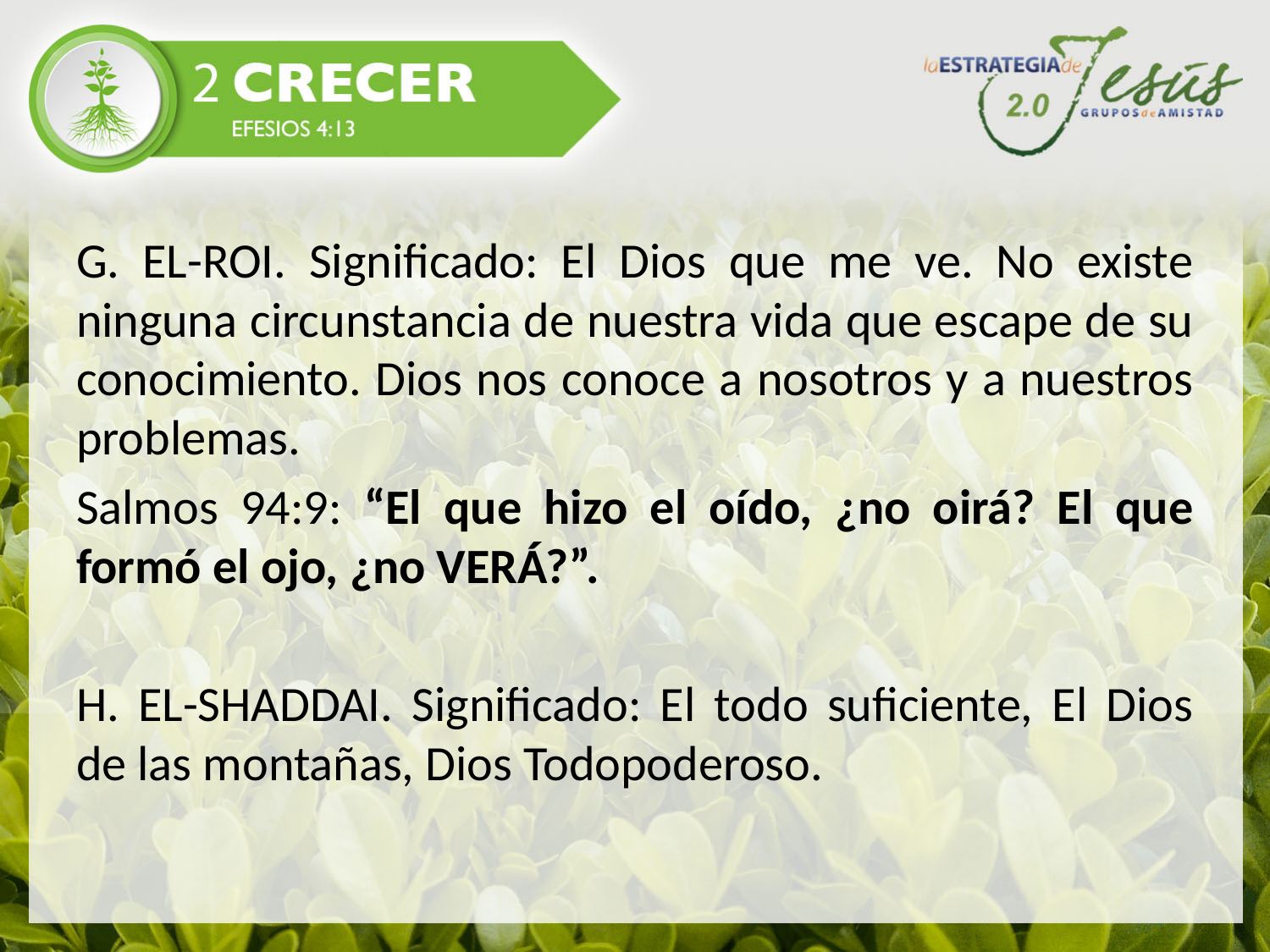

G. EL-ROI. Significado: El Dios que me ve. No existe ninguna circunstancia de nuestra vida que escape de su conocimiento. Dios nos conoce a nosotros y a nuestros problemas.
Salmos 94:9: “El que hizo el oído, ¿no oirá? El que formó el ojo, ¿no VERÁ?”.

H. EL-SHADDAI. Significado: El todo suficiente, El Dios de las montañas, Dios Todopoderoso.